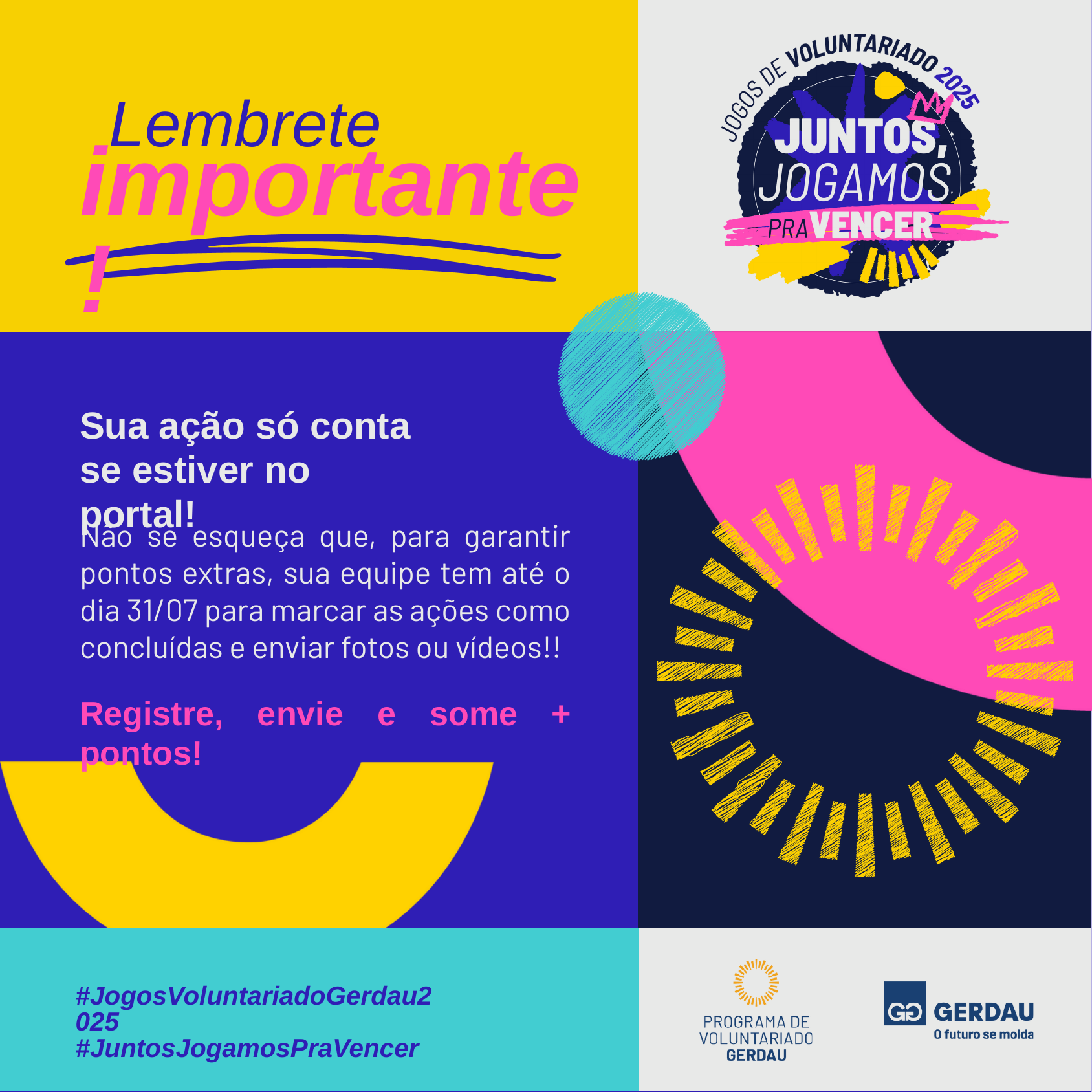

Lembrete
importante!

Sua ação só conta se estiver no portal!

Não se esqueça que, para garantir pontos extras, sua equipe tem até o dia 31/07 para marcar as ações como concluídas e enviar fotos ou vídeos!!
Registre, envie e some + pontos!

#JogosVoluntariadoGerdau2025
#JuntosJogamosPraVencer